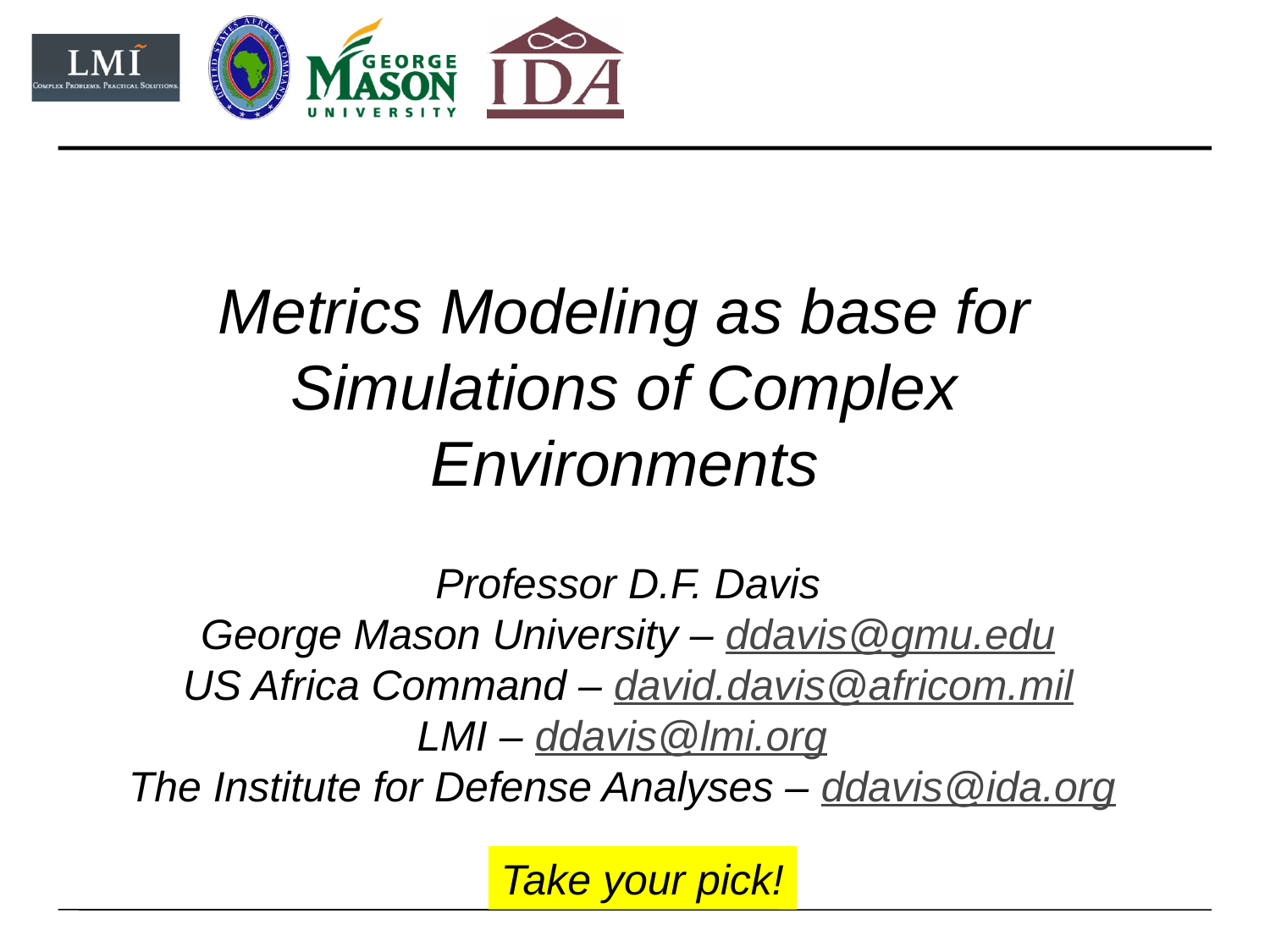

Metrics Modeling as base for Simulations of Complex Environments
Professor D.F. Davis
George Mason University – ddavis@gmu.edu
US Africa Command – david.davis@africom.mil
LMI – ddavis@lmi.org
The Institute for Defense Analyses – ddavis@ida.org
Take your pick!